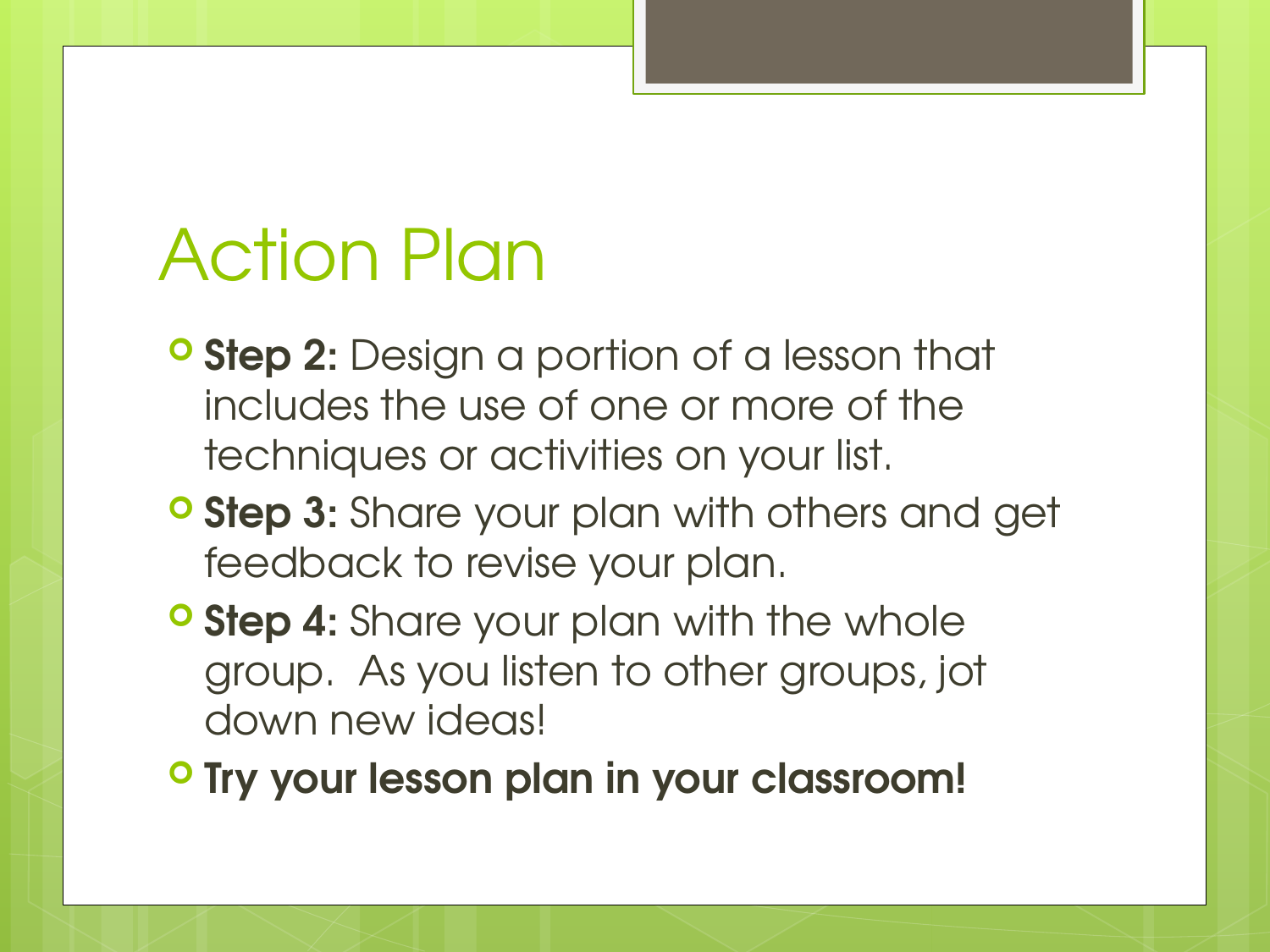

# Action Plan
Step 2: Design a portion of a lesson that includes the use of one or more of the techniques or activities on your list.
Step 3: Share your plan with others and get feedback to revise your plan.
Step 4: Share your plan with the whole group.  As you listen to other groups, jot down new ideas!
Try your lesson plan in your classroom!